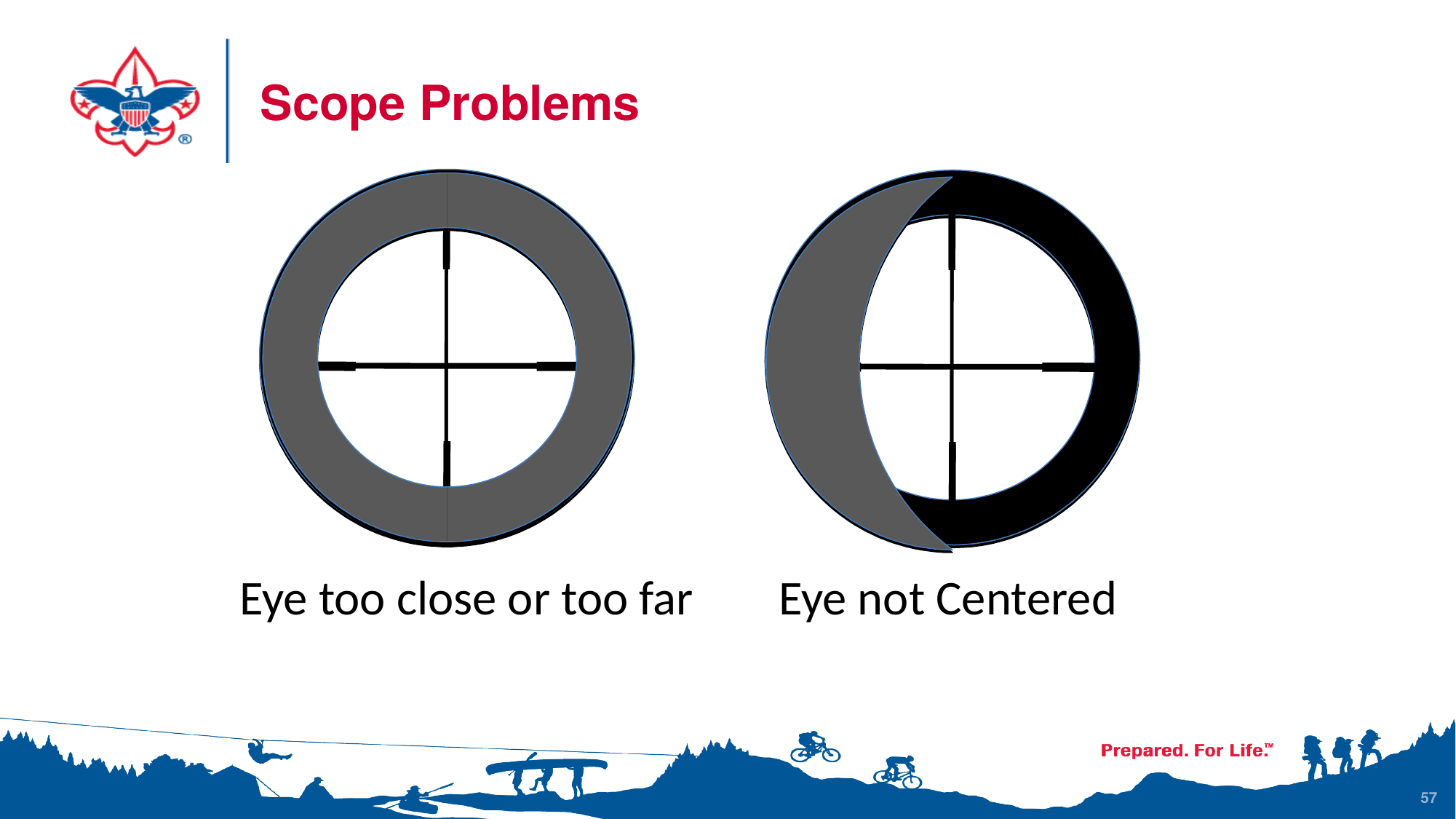

# Scope Problems

Eye too close or too far	Eye not Centered
57